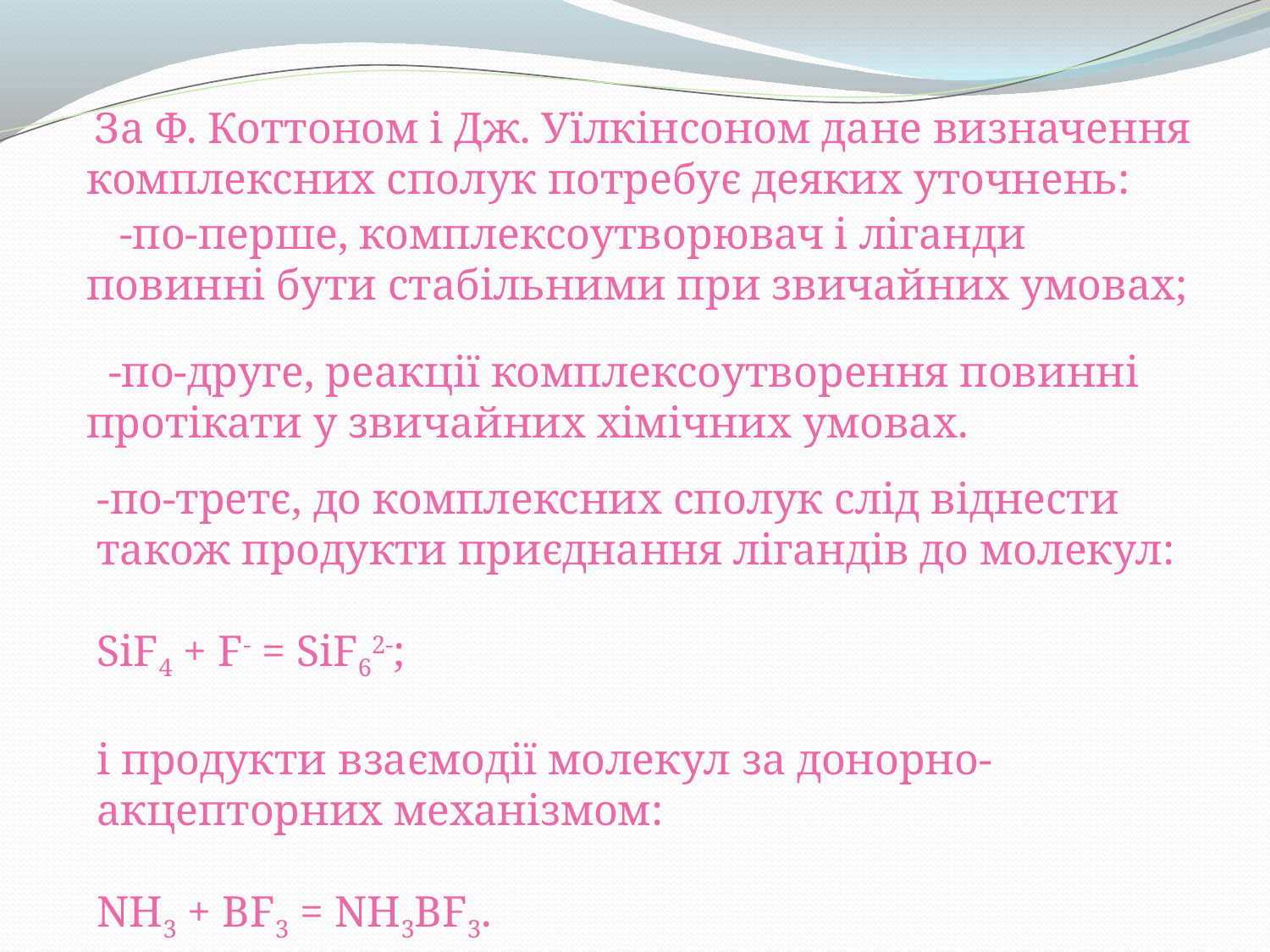

За Ф. Коттоном і Дж. Уїлкінсоном дане визначення комплексних сполук потребує деяких уточнень:
   -по-перше, комплексоутворювач і ліганди повинні бути стабільними при звичайних умовах;
  -по-друге, реакції комплексоутворення повинні протікати у звичайних хімічних умовах.
-по-третє, до комплексних сполук слід віднести також продукти приєднання лігандів до молекул:

SiF4 + F- = SiF62-;

і продукти взаємодії молекул за донорно-акцепторних механізмом:

NH3 + BF3 = NH3BF3.